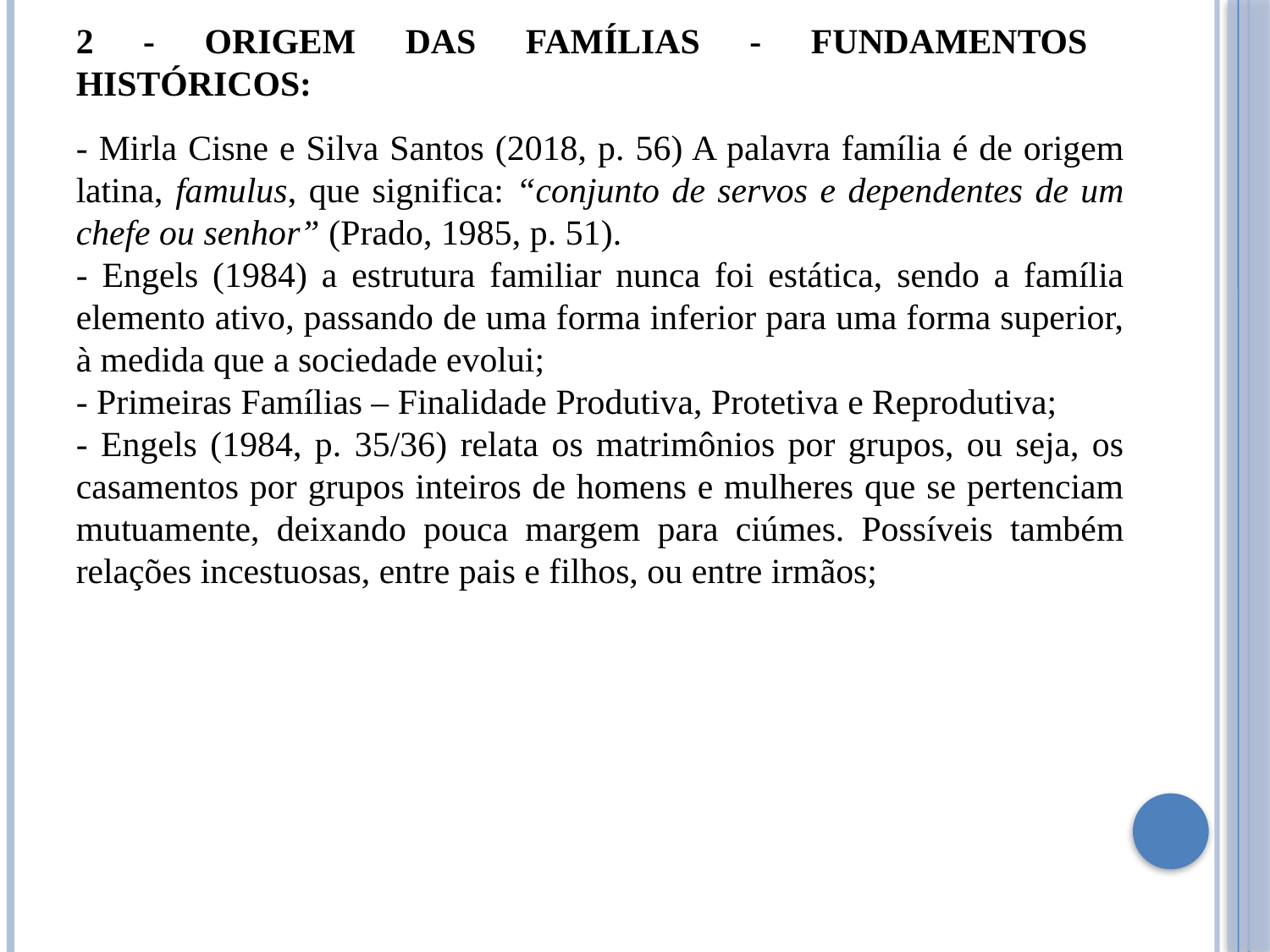

2 - ORIGEM DAS FAMÍLIAS - FUNDAMENTOS HISTÓRICOS:

- Mirla Cisne e Silva Santos (2018, p. 56) A palavra família é de origem latina, famulus, que significa: “conjunto de servos e dependentes de um chefe ou senhor” (Prado, 1985, p. 51).
- Engels (1984) a estrutura familiar nunca foi estática, sendo a família elemento ativo, passando de uma forma inferior para uma forma superior, à medida que a sociedade evolui;
- Primeiras Famílias – Finalidade Produtiva, Protetiva e Reprodutiva;
- Engels (1984, p. 35/36) relata os matrimônios por grupos, ou seja, os casamentos por grupos inteiros de homens e mulheres que se pertenciam mutuamente, deixando pouca margem para ciúmes. Possíveis também relações incestuosas, entre pais e filhos, ou entre irmãos;